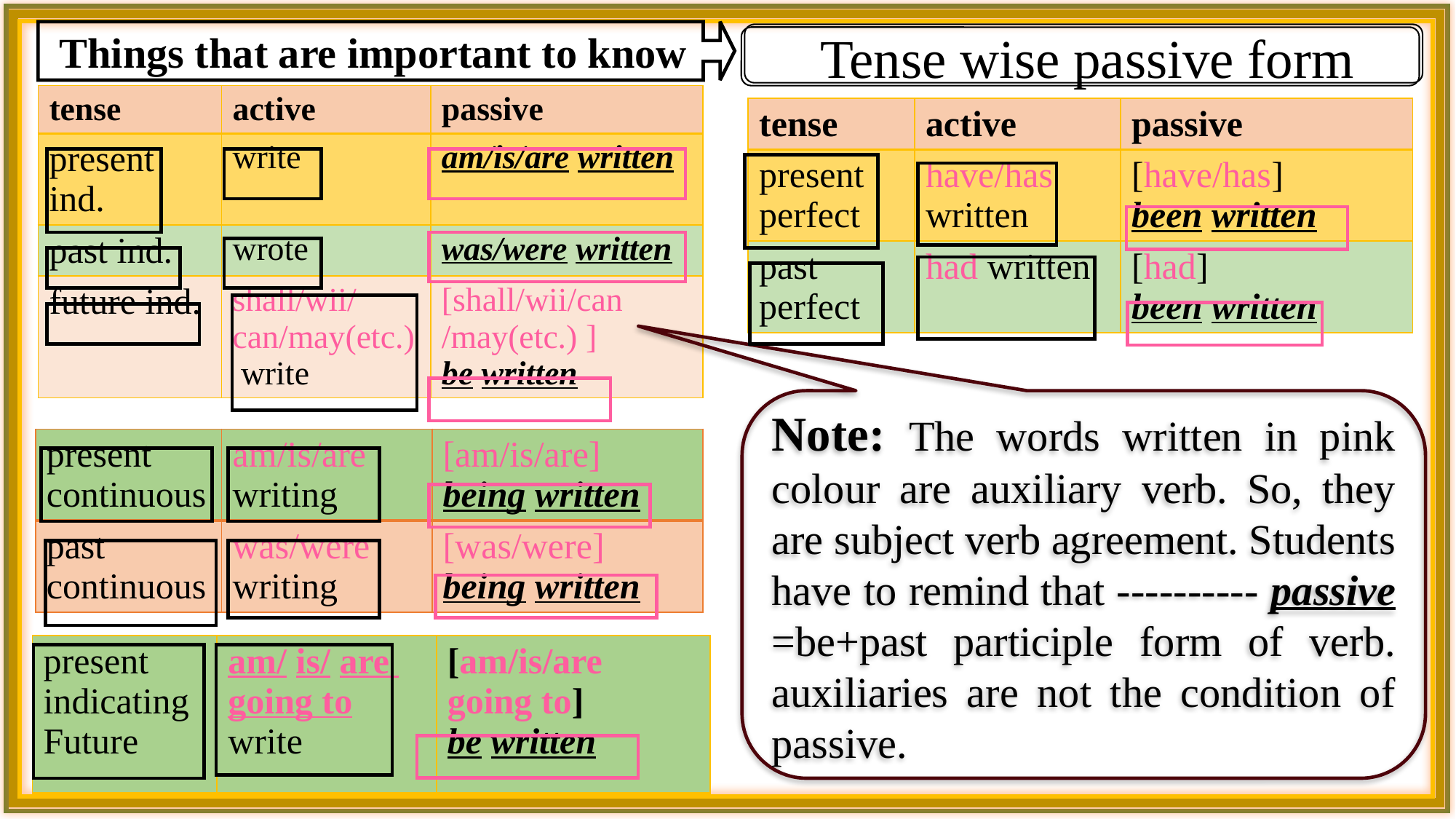

Things that are important to know

 Tense wise passive form
| tense | active | passive |
| --- | --- | --- |
| present ind. | write | am/is/are written |
| past ind. | wrote | was/were written |
| future ind. | shall/wii/ can/may(etc.) write | [shall/wii/can /may(etc.) ] be written |
| tense | active | passive |
| --- | --- | --- |
| present perfect | have/has written | [have/has] been written |
| past perfect | had written | [had] been written |

Note: The words written in pink colour are auxiliary verb. So, they are subject verb agreement. Students have to remind that ---------- passive
=be+past participle form of verb. auxiliaries are not the condition of passive.
| present continuous | am/is/are writing | [am/is/are] being written |
| --- | --- | --- |
| past continuous | was/were writing | [was/were] being written |

| present indicating Future | am/ is/ are going to write | [am/is/are going to] be written |
| --- | --- | --- |